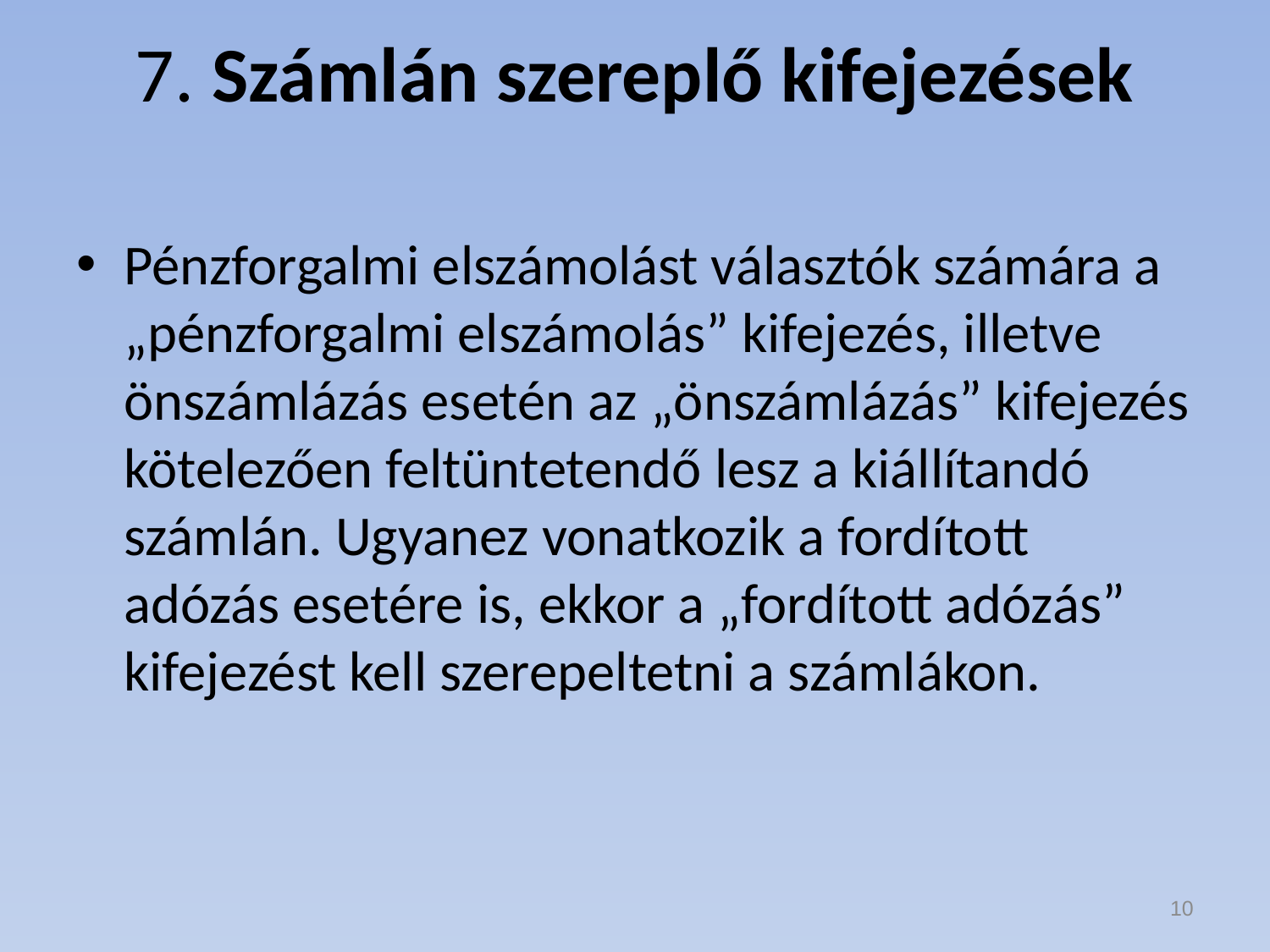

# 7. Számlán szereplő kifejezések
Pénzforgalmi elszámolást választók számára a „pénzforgalmi elszámolás” kifejezés, illetve önszámlázás esetén az „önszámlázás” kifejezés kötelezően feltüntetendő lesz a kiállítandó számlán. Ugyanez vonatkozik a fordított adózás esetére is, ekkor a „fordított adózás” kifejezést kell szerepeltetni a számlákon.

10